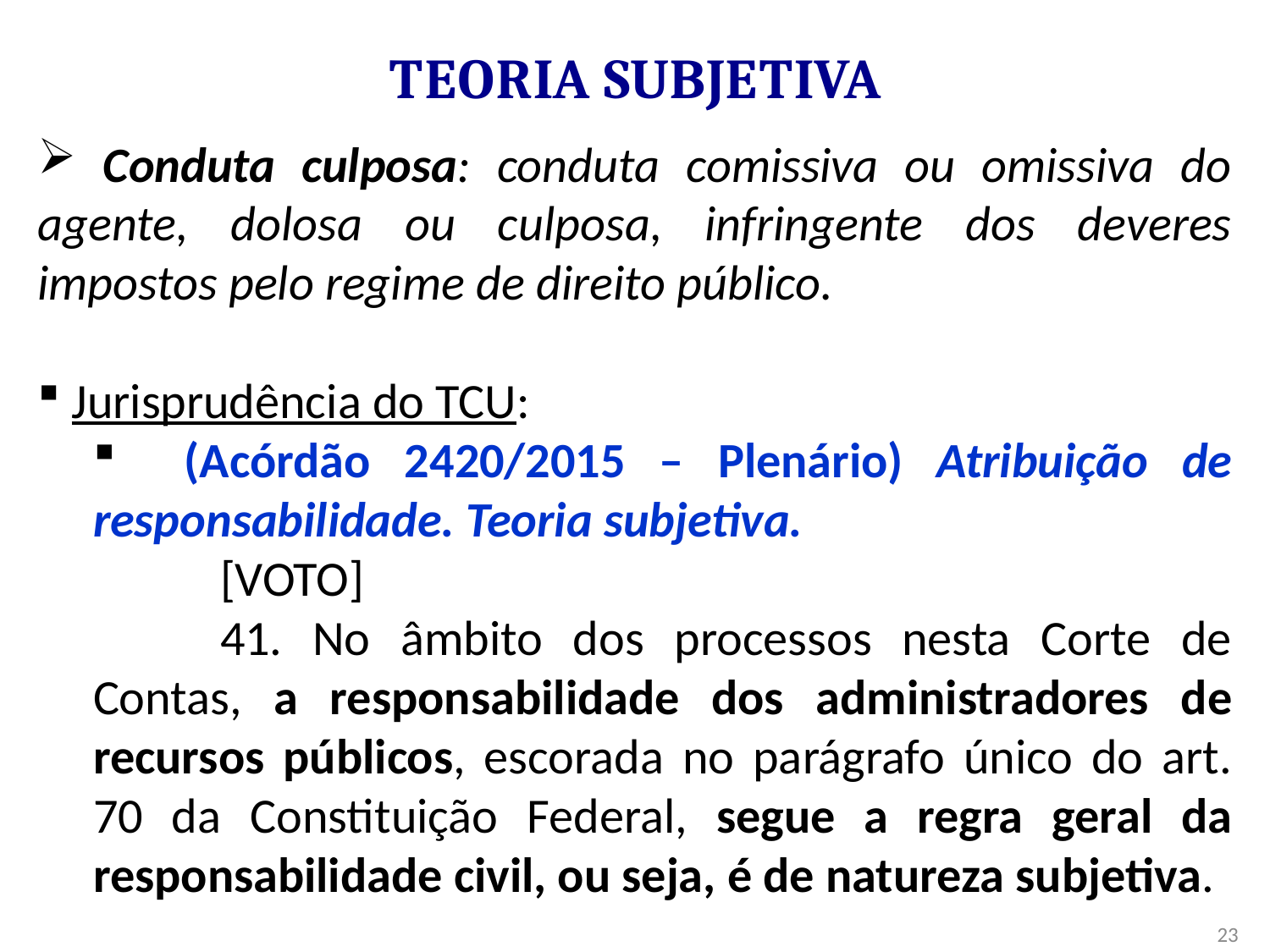

# Teoria Subjetiva
 Conduta culposa: conduta comissiva ou omissiva do agente, dolosa ou culposa, infringente dos deveres impostos pelo regime de direito público.

 Jurisprudência do TCU:
  (Acórdão 2420/2015 – Plenário) Atribuição de responsabilidade. Teoria subjetiva.
	[VOTO]
	41. No âmbito dos processos nesta Corte de Contas, a responsabilidade dos administradores de recursos públicos, escorada no parágrafo único do art. 70 da Constituição Federal, segue a regra geral da responsabilidade civil, ou seja, é de natureza subjetiva.
23